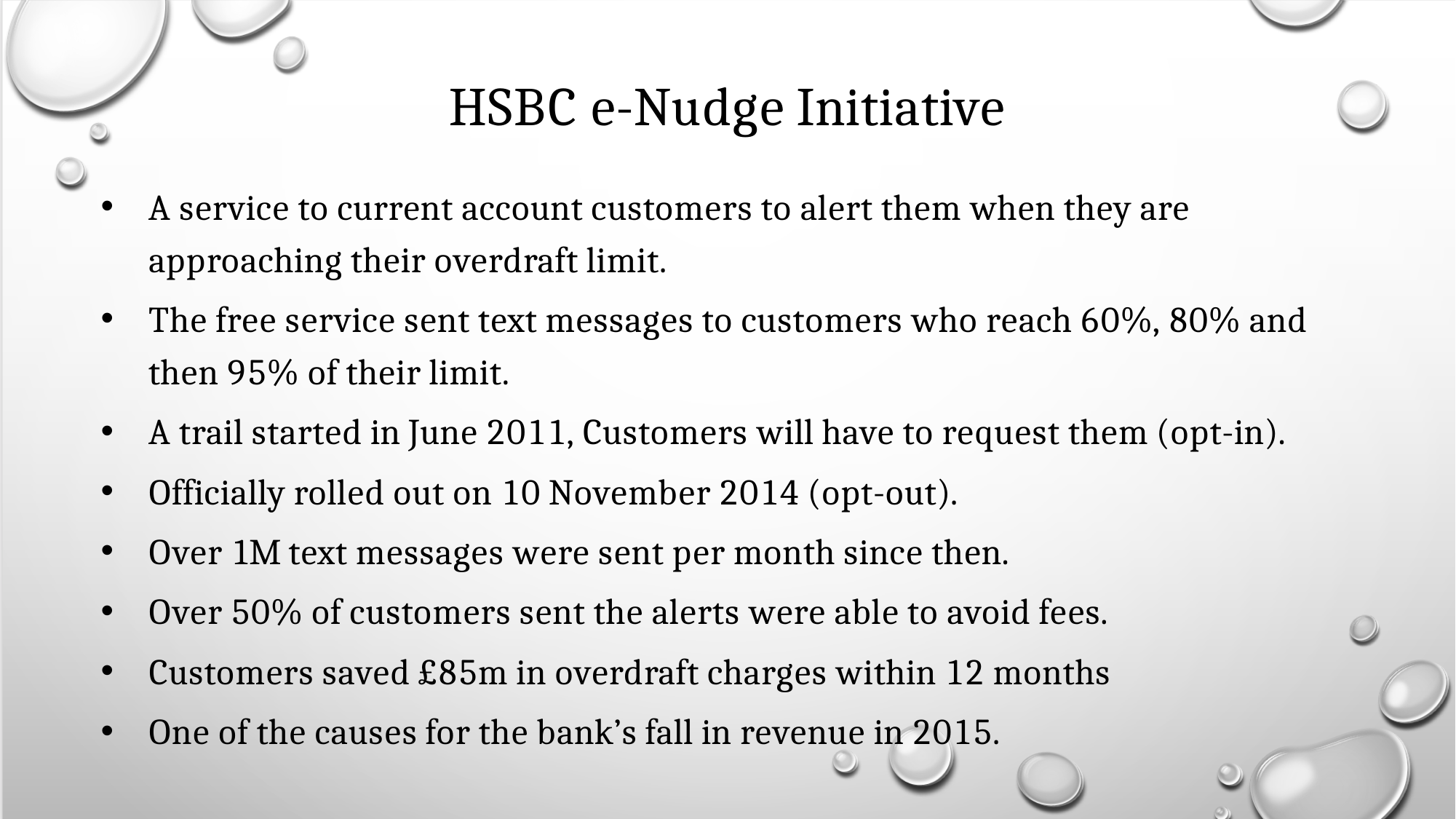

# HSBC e-Nudge Initiative
A service to current account customers to alert them when they are approaching their overdraft limit.
The free service sent text messages to customers who reach 60%, 80% and then 95% of their limit.
A trail started in June 2011, Customers will have to request them (opt-in).
Officially rolled out on 10 November 2014 (opt-out).
Over 1M text messages were sent per month since then.
Over 50% of customers sent the alerts were able to avoid fees.
Customers saved £85m in overdraft charges within 12 months
One of the causes for the bank’s fall in revenue in 2015.